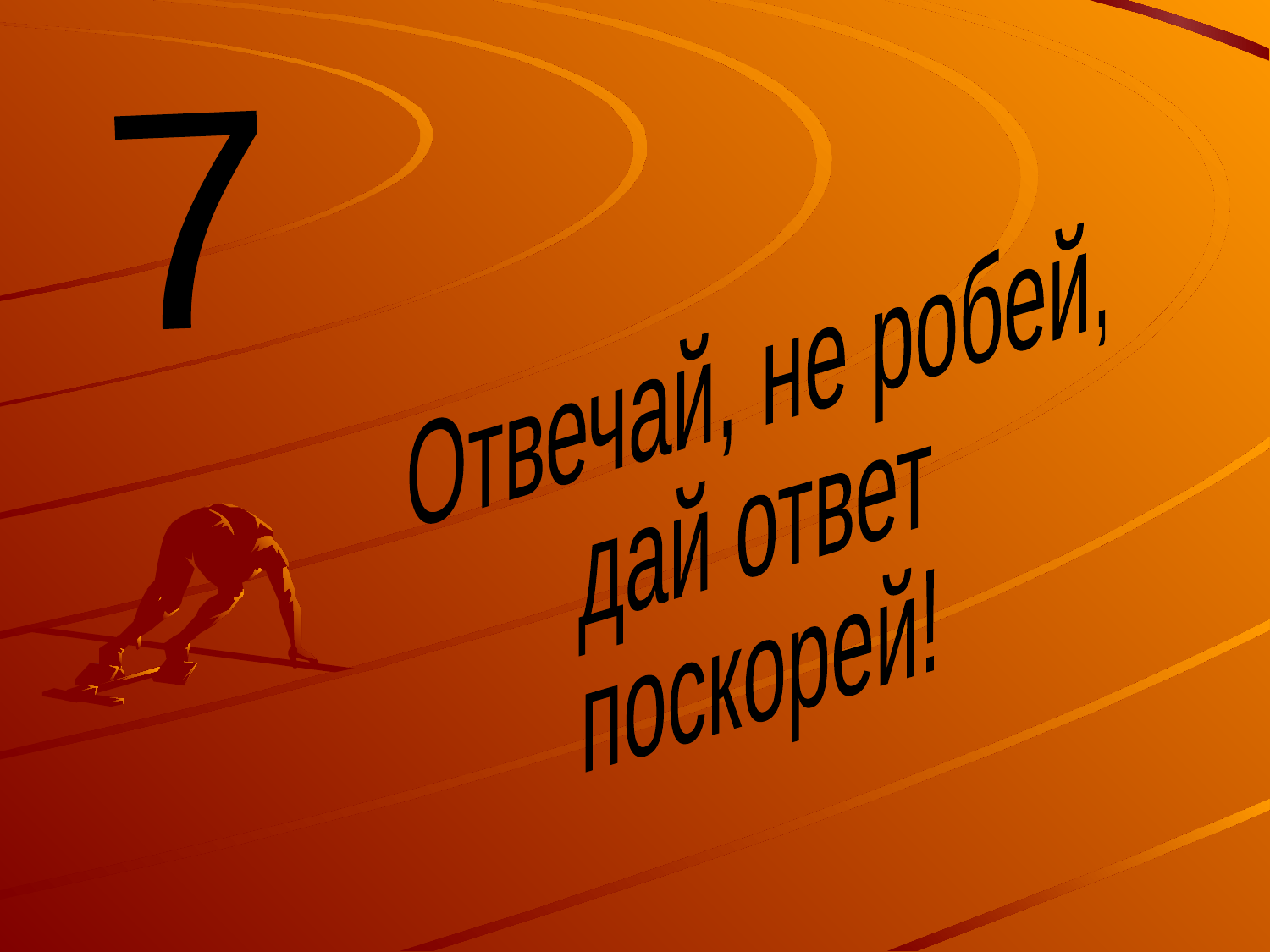

7
Отвечай, не робей,
дай ответ
поскорей!